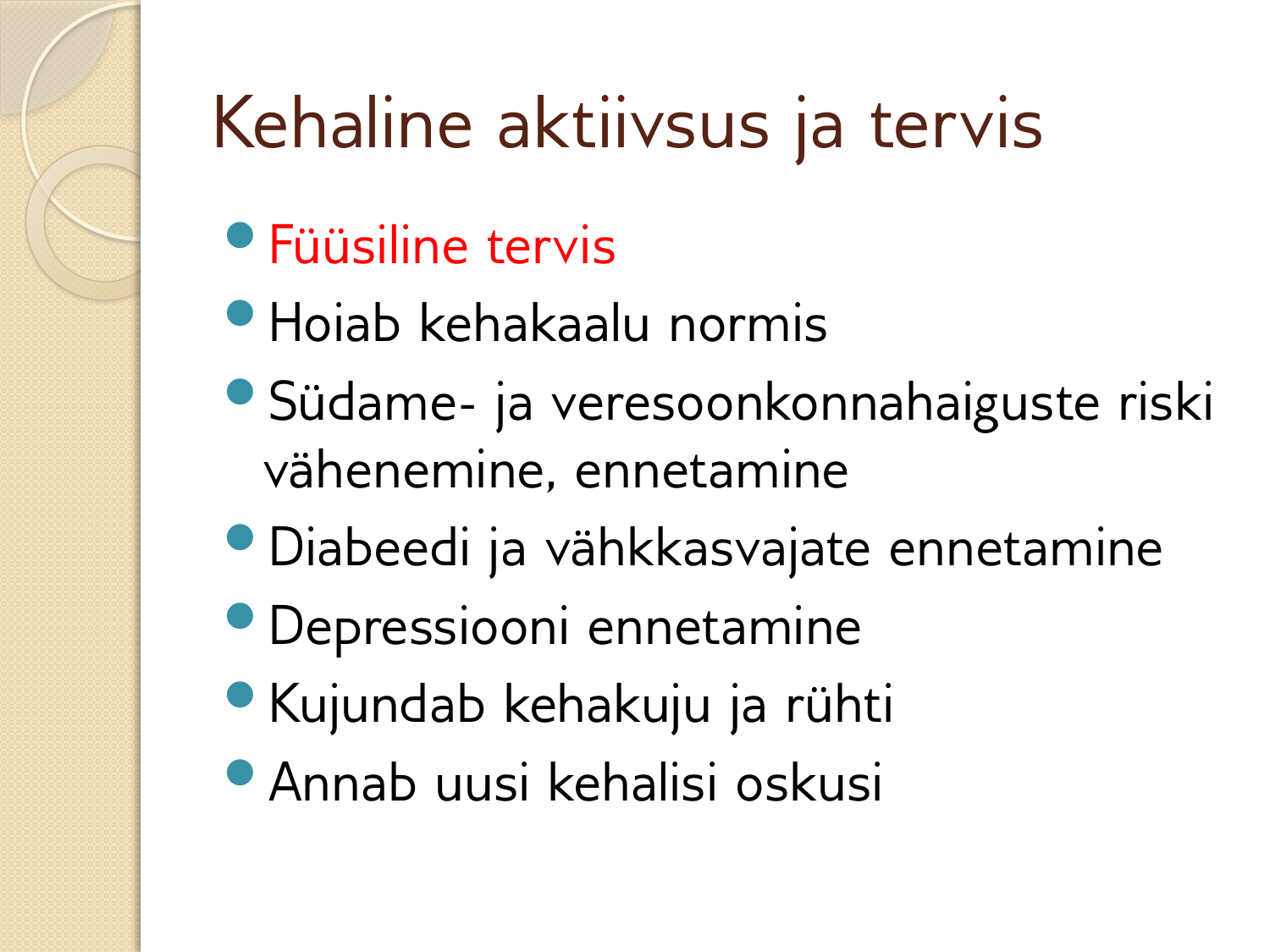

# Kehaline aktiivsus ja tervis
Füüsiline tervis
Hoiab kehakaalu normis
Südame- ja veresoonkonnahaiguste riski vähenemine, ennetamine
Diabeedi ja vähkkasvajate ennetamine
Depressiooni ennetamine
Kujundab kehakuju ja rühti
Annab uusi kehalisi oskusi